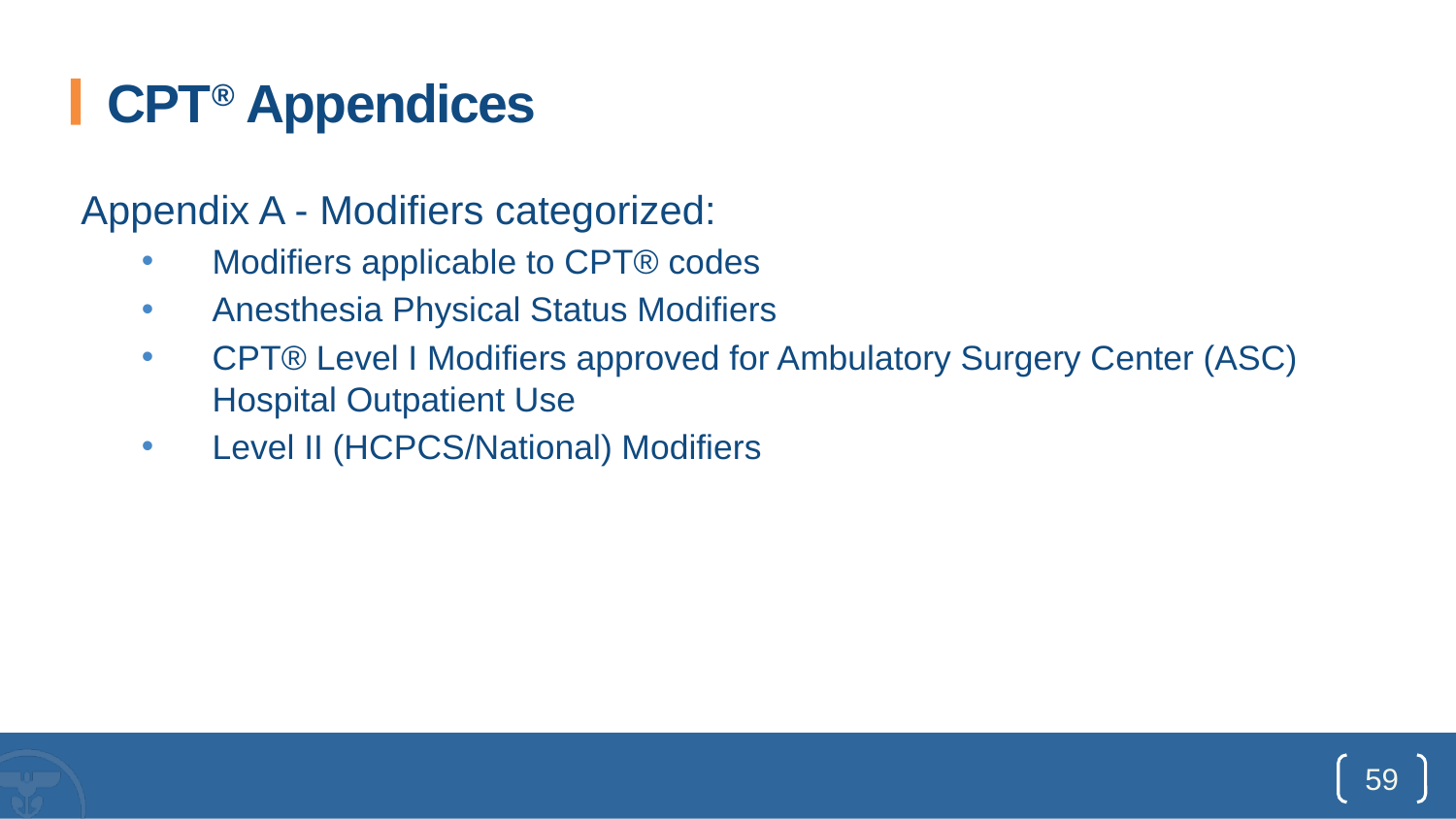

# CPT® Appendices
Appendix A - Modifiers categorized:
Modifiers applicable to CPT® codes
Anesthesia Physical Status Modifiers
CPT® Level I Modifiers approved for Ambulatory Surgery Center (ASC) Hospital Outpatient Use
Level II (HCPCS/National) Modifiers

59